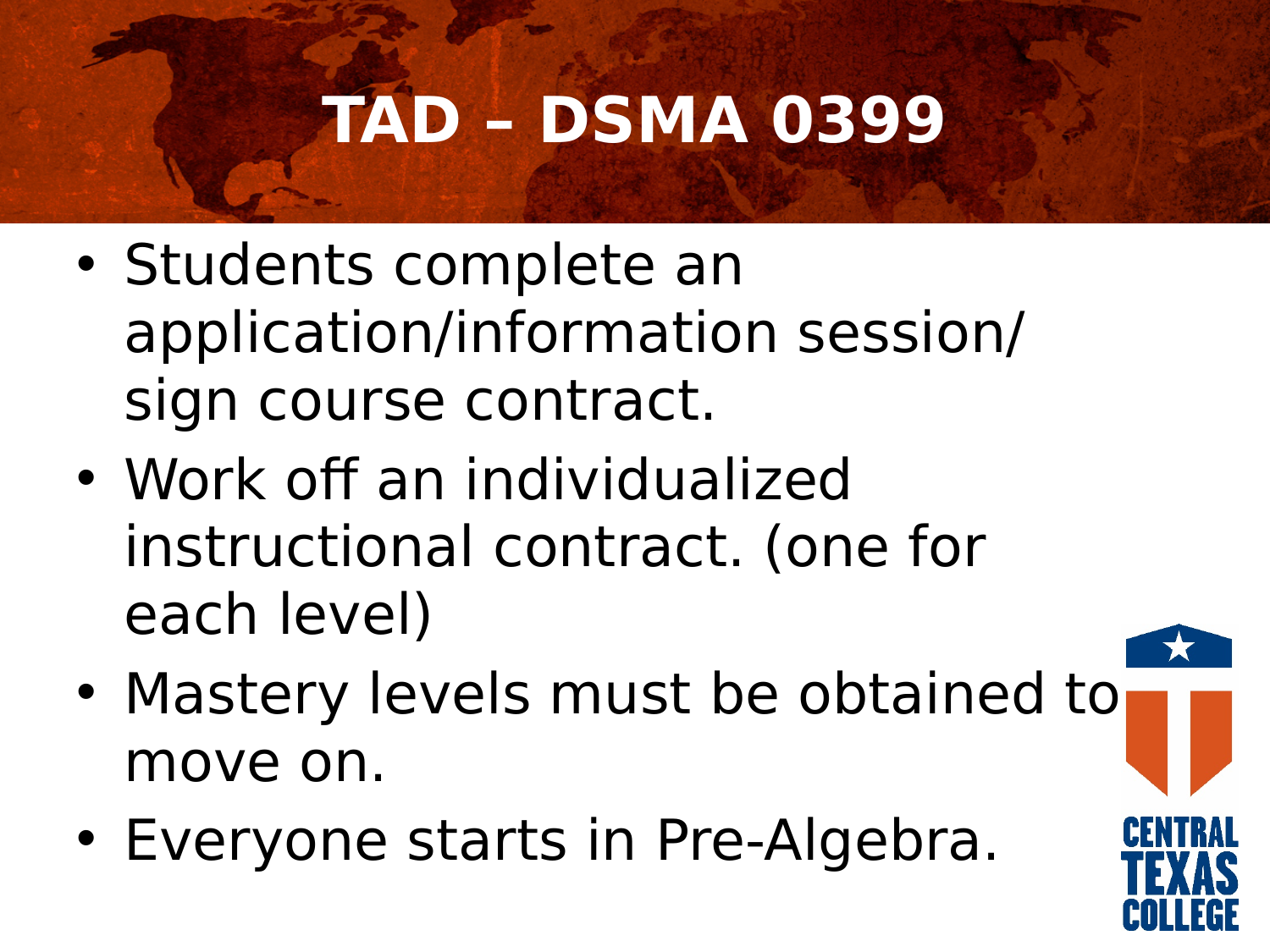

# TAD – DSMA 0399
Students complete an application/information session/ sign course contract.
Work off an individualized instructional contract. (one for each level)
Mastery levels must be obtained to move on.
Everyone starts in Pre-Algebra.